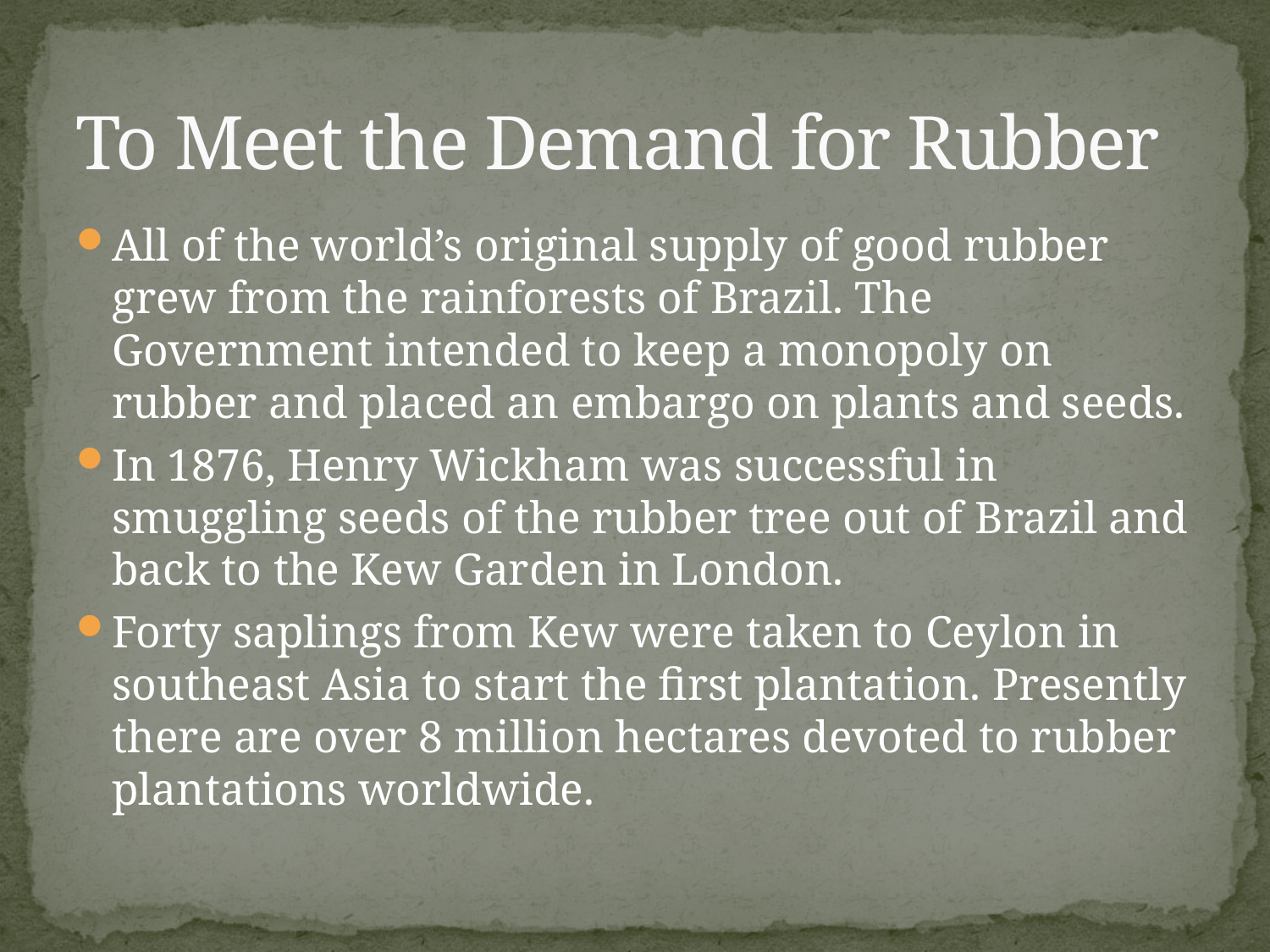

# To Meet the Demand for Rubber
All of the world’s original supply of good rubber grew from the rainforests of Brazil. The Government intended to keep a monopoly on rubber and placed an embargo on plants and seeds.
In 1876, Henry Wickham was successful in smuggling seeds of the rubber tree out of Brazil and back to the Kew Garden in London.
Forty saplings from Kew were taken to Ceylon in southeast Asia to start the first plantation. Presently there are over 8 million hectares devoted to rubber plantations worldwide.